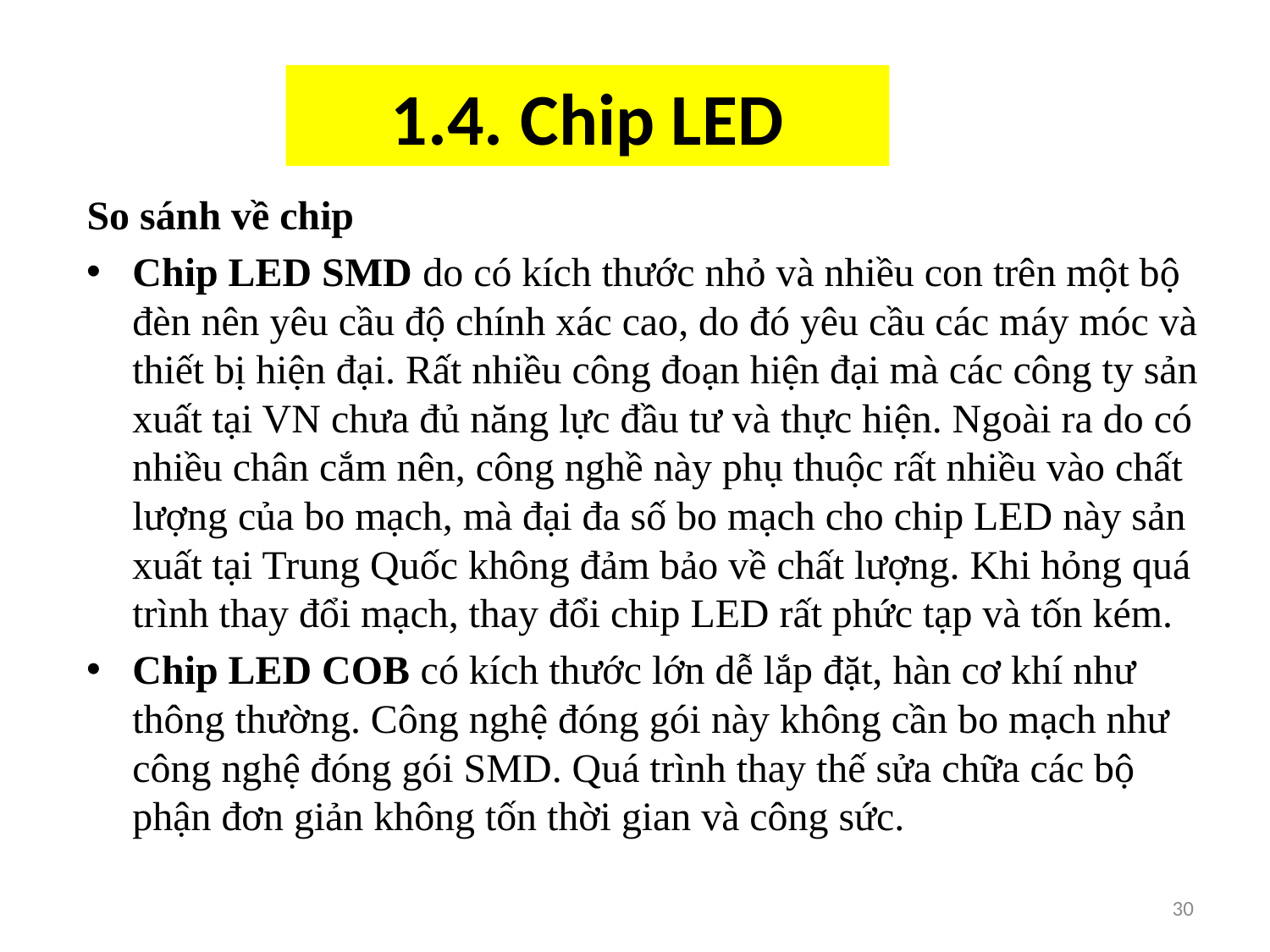

# 1.4. Chip LED
So sánh về chip
Chip LED SMD do có kích thước nhỏ và nhiều con trên một bộ đèn nên yêu cầu độ chính xác cao, do đó yêu cầu các máy móc và thiết bị hiện đại. Rất nhiều công đoạn hiện đại mà các công ty sản xuất tại VN chưa đủ năng lực đầu tư và thực hiện. Ngoài ra do có nhiều chân cắm nên, công nghề này phụ thuộc rất nhiều vào chất lượng của bo mạch, mà đại đa số bo mạch cho chip LED này sản xuất tại Trung Quốc không đảm bảo về chất lượng. Khi hỏng quá trình thay đổi mạch, thay đổi chip LED rất phức tạp và tốn kém.
Chip LED COB có kích thước lớn dễ lắp đặt, hàn cơ khí như thông thường. Công nghệ đóng gói này không cần bo mạch như công nghệ đóng gói SMD. Quá trình thay thế sửa chữa các bộ phận đơn giản không tốn thời gian và công sức.
30